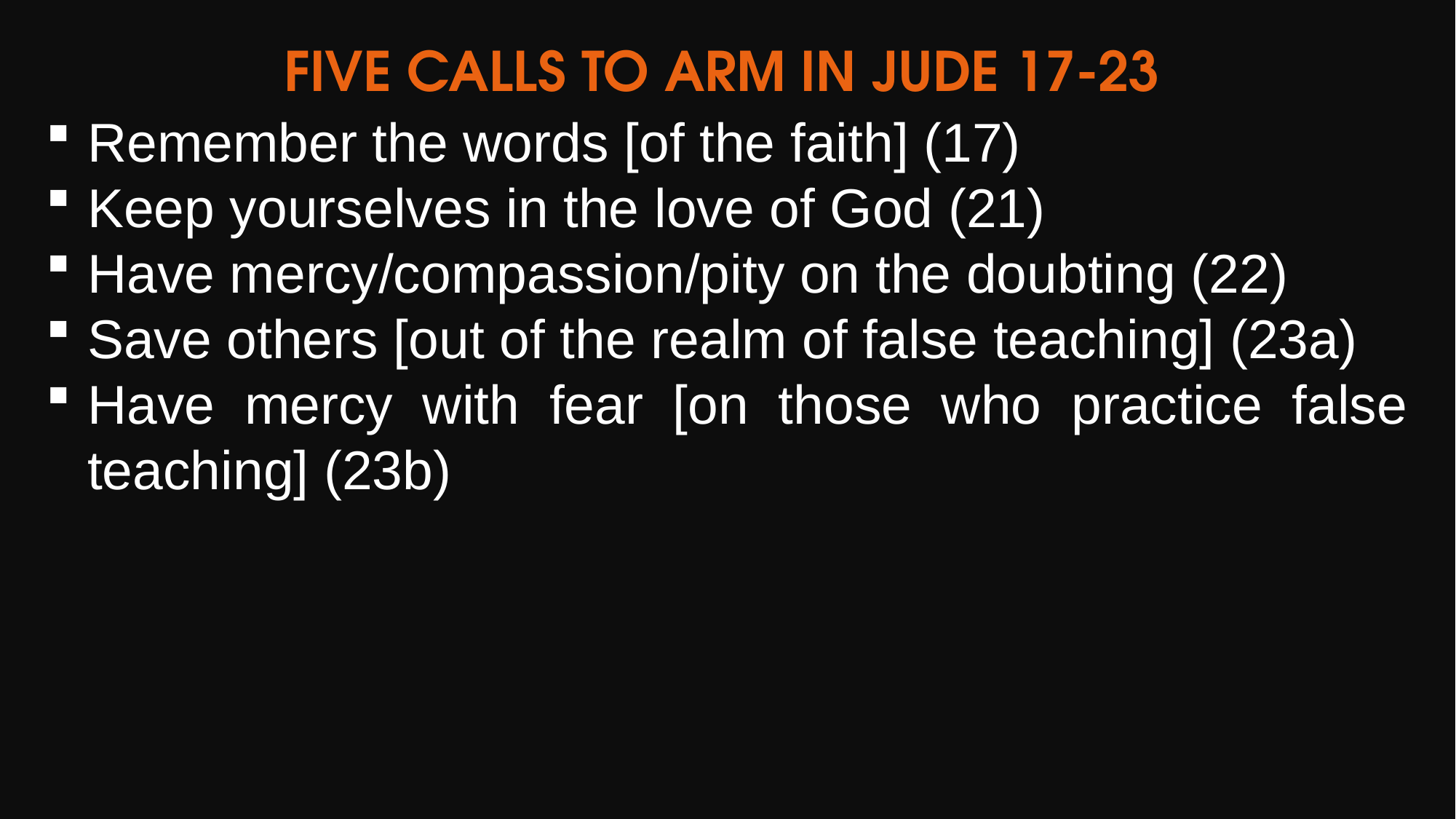

Five Calls to Arm in Jude 17-23
Remember the words [of the faith] (17)
Keep yourselves in the love of God (21)
Have mercy/compassion/pity on the doubting (22)
Save others [out of the realm of false teaching] (23a)
Have mercy with fear [on those who practice false teaching] (23b)